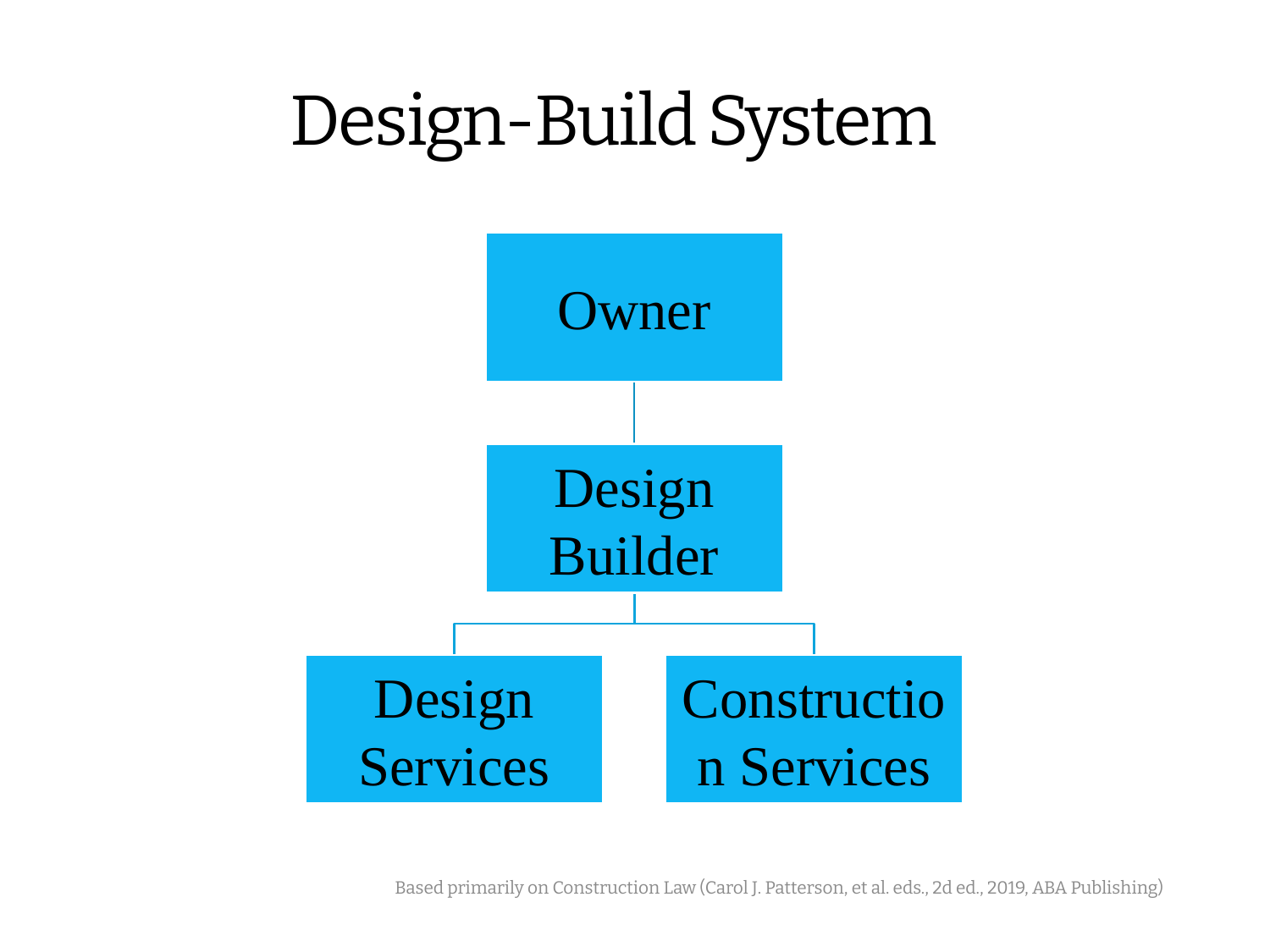

# Design-Build System
Owner
Design Builder
Design Services
Construction Services
Based primarily on Construction Law (Carol J. Patterson, et al. eds., 2d ed., 2019, ABA Publishing)